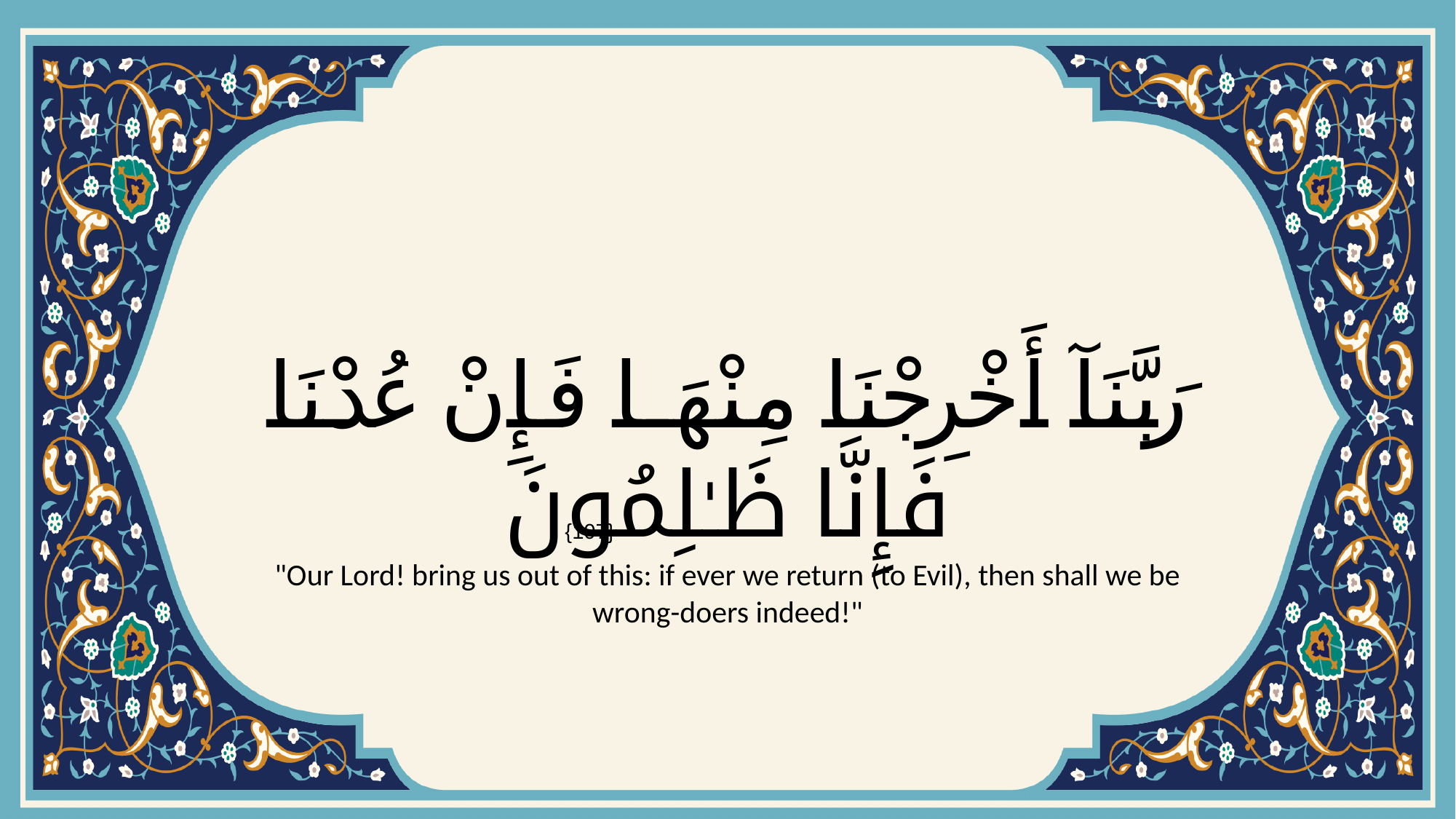

# رَبَّنَآ أَخْرِجْنَا مِنْهَا فَإِنْ عُدْنَا فَإِنَّا ظَـٰلِمُونَ
{107}
"Our Lord! bring us out of this: if ever we return (to Evil), then shall we be wrong-doers indeed!"